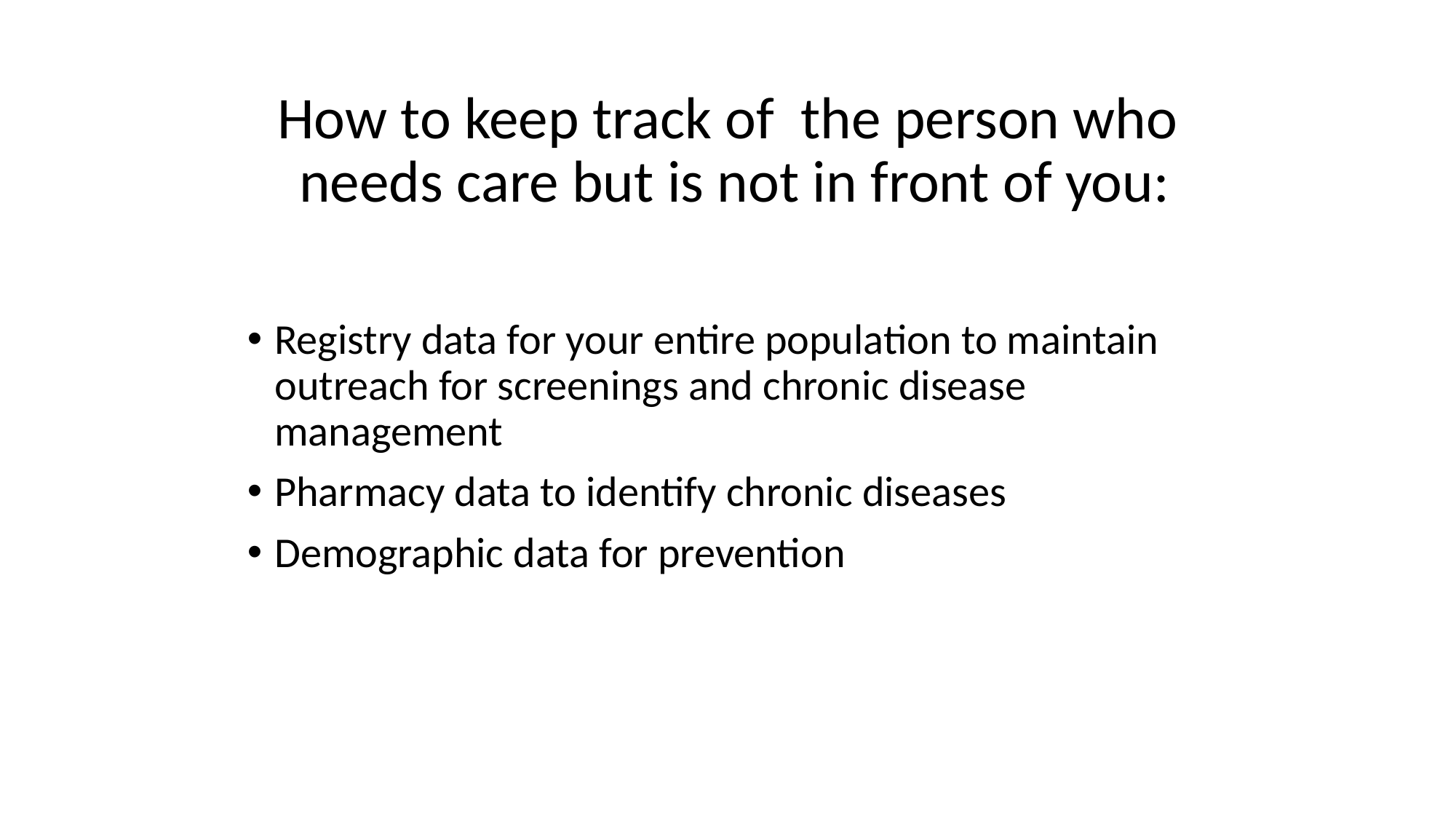

How to keep track of  the person who needs care but is not in front of you:

Registry data for your entire population to maintain outreach for screenings and chronic disease management
Pharmacy data to identify chronic diseases
Demographic data for prevention